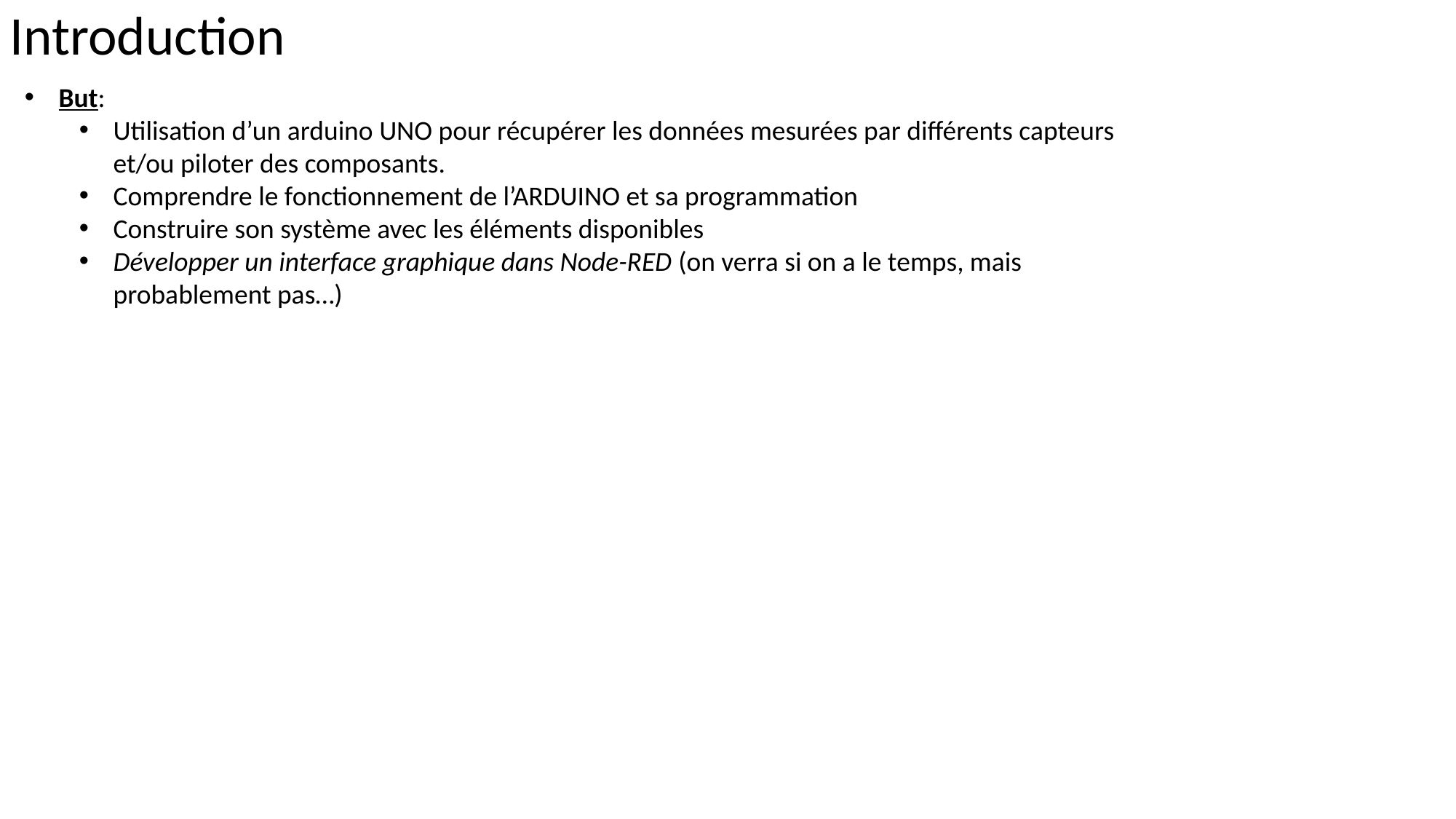

Introduction
But:
Utilisation d’un arduino UNO pour récupérer les données mesurées par différents capteurs et/ou piloter des composants.
Comprendre le fonctionnement de l’ARDUINO et sa programmation
Construire son système avec les éléments disponibles
Développer un interface graphique dans Node-RED (on verra si on a le temps, mais probablement pas…)